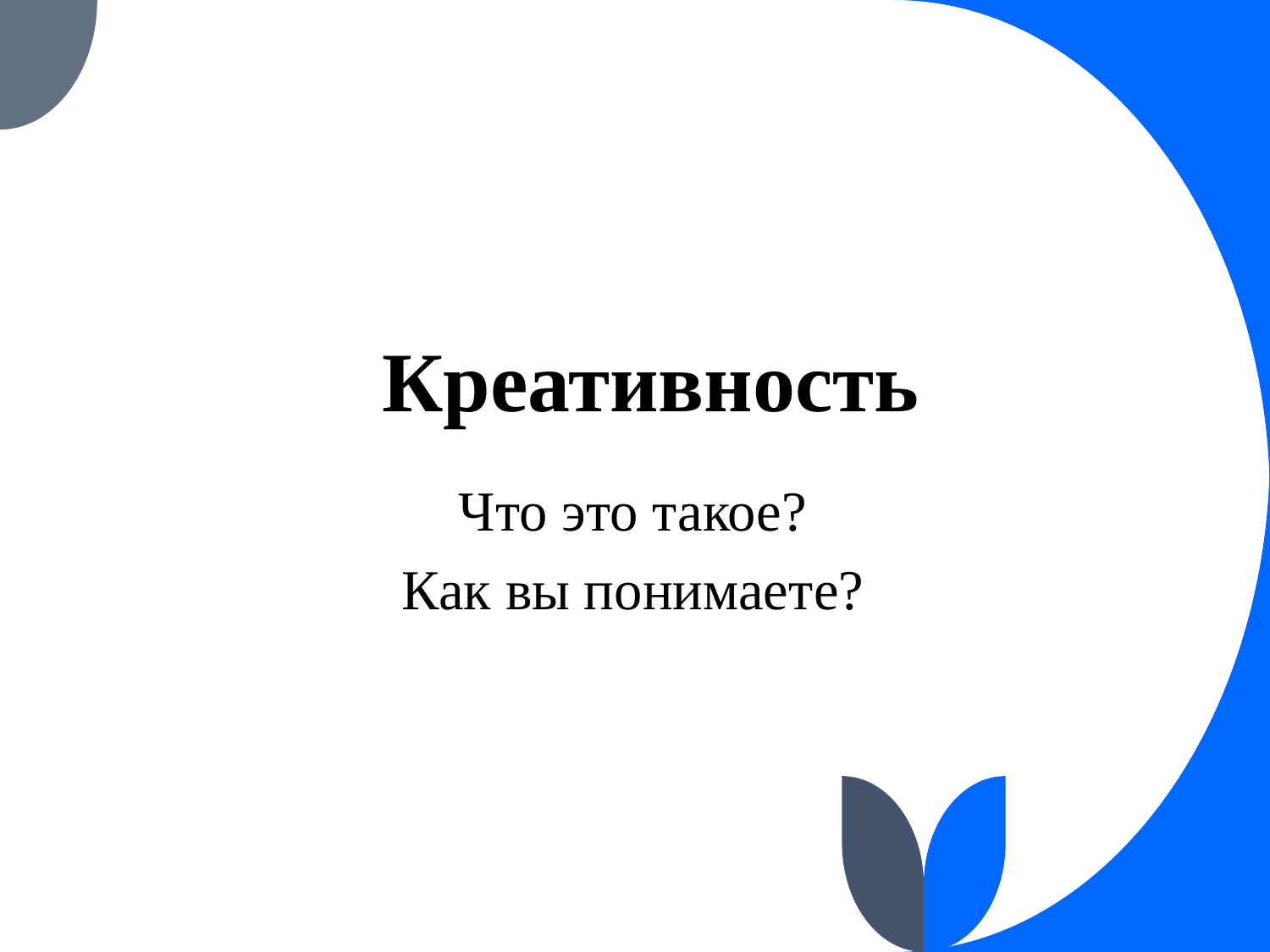

# Креативность
Что это такое?
Как вы понимаете?